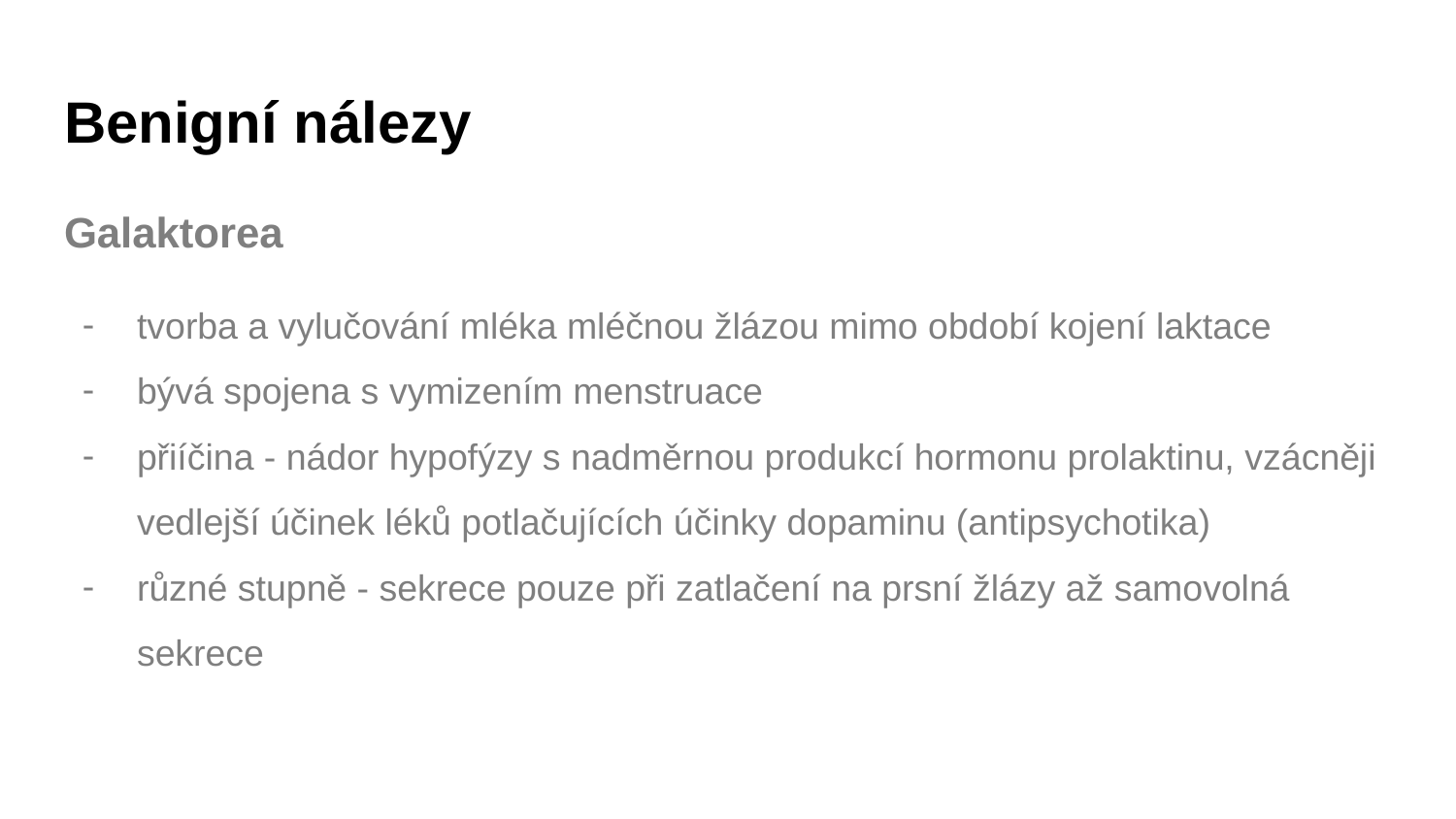

# Benigní nálezy
Galaktorea
tvorba a vylučování mléka mléčnou žlázou mimo období kojení laktace
bývá spojena s vymizením menstruace
přiíčina - nádor hypofýzy s nadměrnou produkcí hormonu prolaktinu, vzácněji vedlejší účinek léků potlačujících účinky dopaminu (antipsychotika)
různé stupně - sekrece pouze při zatlačení na prsní žlázy až samovolná sekrece